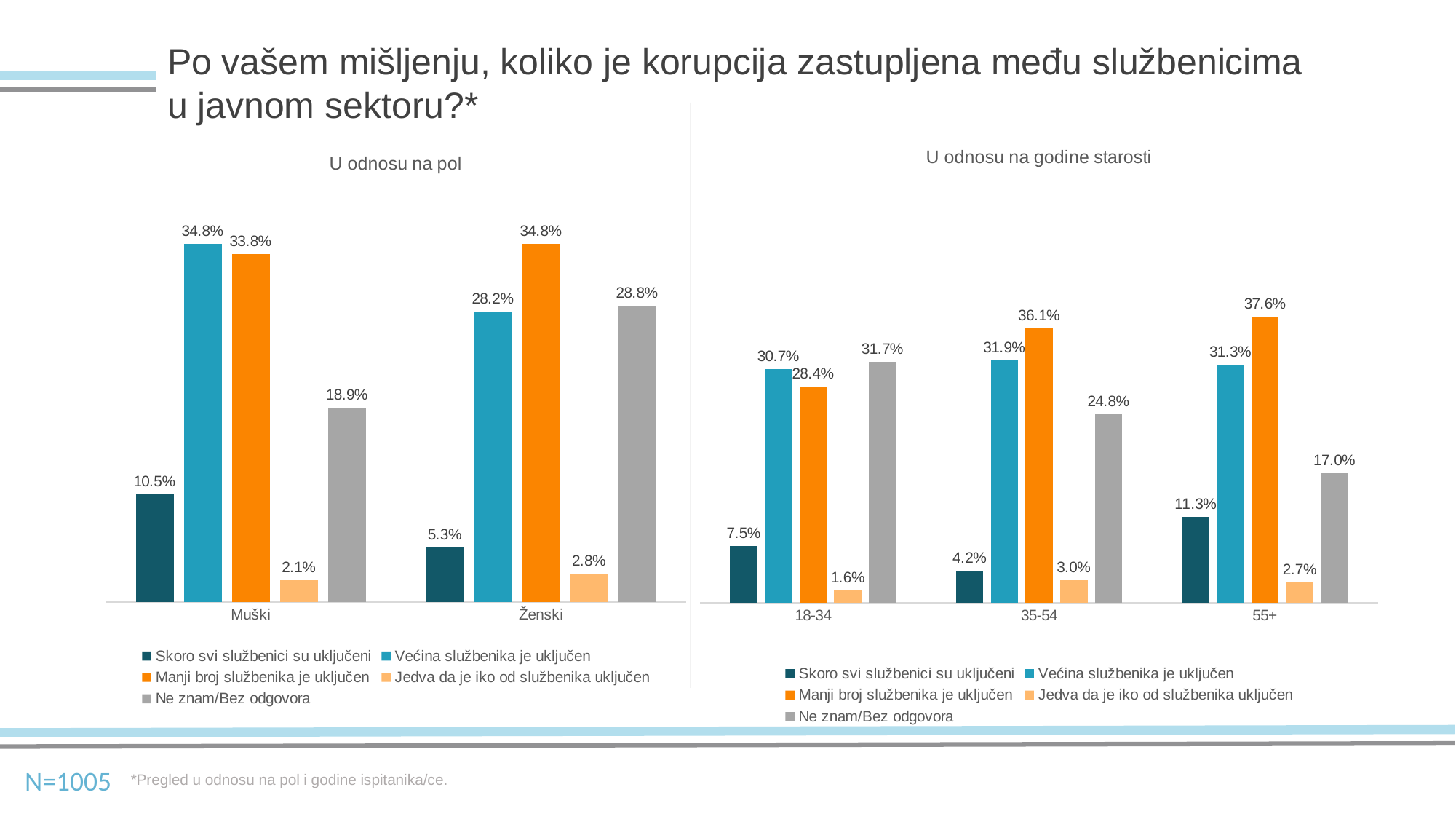

Po vašem mišljenju, koliko je korupcija zastupljena među službenicima u javnom sektoru?*

### Chart: U odnosu na godine starosti

| Category | Skoro svi službenici su uključeni | Većina službenika je uključen | Manji broj službenika je uključen | Jedva da je iko od službenika uključen | Ne znam/Bez odgovora |
|---|---|---|---|---|---|
| 18-34 | 0.075 | 0.307 | 0.284 | 0.016 | 0.317 |
| 35-54 | 0.042 | 0.319 | 0.361 | 0.03 | 0.248 |
| 55+ | 0.113 | 0.313 | 0.376 | 0.027 | 0.17 |

### Chart: U odnosu na pol

| Category | Skoro svi službenici su uključeni | Većina službenika je uključen | Manji broj službenika je uključen | Jedva da je iko od službenika uključen | Ne znam/Bez odgovora |
|---|---|---|---|---|---|
| Muški | 0.105 | 0.348 | 0.338 | 0.021 | 0.189 |
| Ženski | 0.053 | 0.282 | 0.348 | 0.028 | 0.288 |
N=1005
*Pregled u odnosu na pol i godine ispitanika/ce.